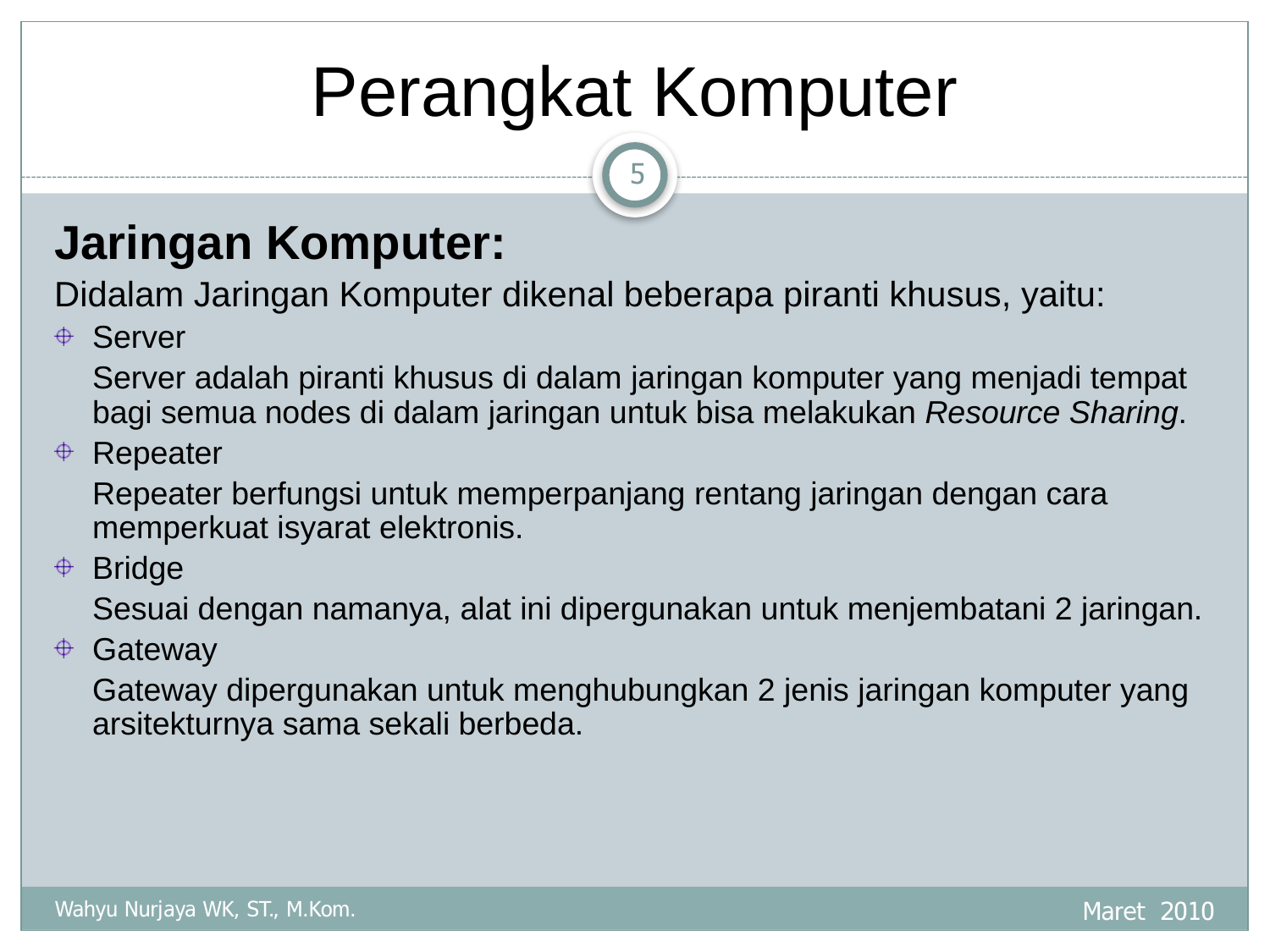

# Perangkat Komputer
5
Jaringan Komputer:
Didalam Jaringan Komputer dikenal beberapa piranti khusus, yaitu:
Server
	Server adalah piranti khusus di dalam jaringan komputer yang menjadi tempat bagi semua nodes di dalam jaringan untuk bisa melakukan Resource Sharing.
Repeater
	Repeater berfungsi untuk memperpanjang rentang jaringan dengan cara memperkuat isyarat elektronis.
Bridge
	Sesuai dengan namanya, alat ini dipergunakan untuk menjembatani 2 jaringan.
Gateway
	Gateway dipergunakan untuk menghubungkan 2 jenis jaringan komputer yang arsitekturnya sama sekali berbeda.
Maret  2010
Wahyu Nurjaya WK, ST., M.Kom.